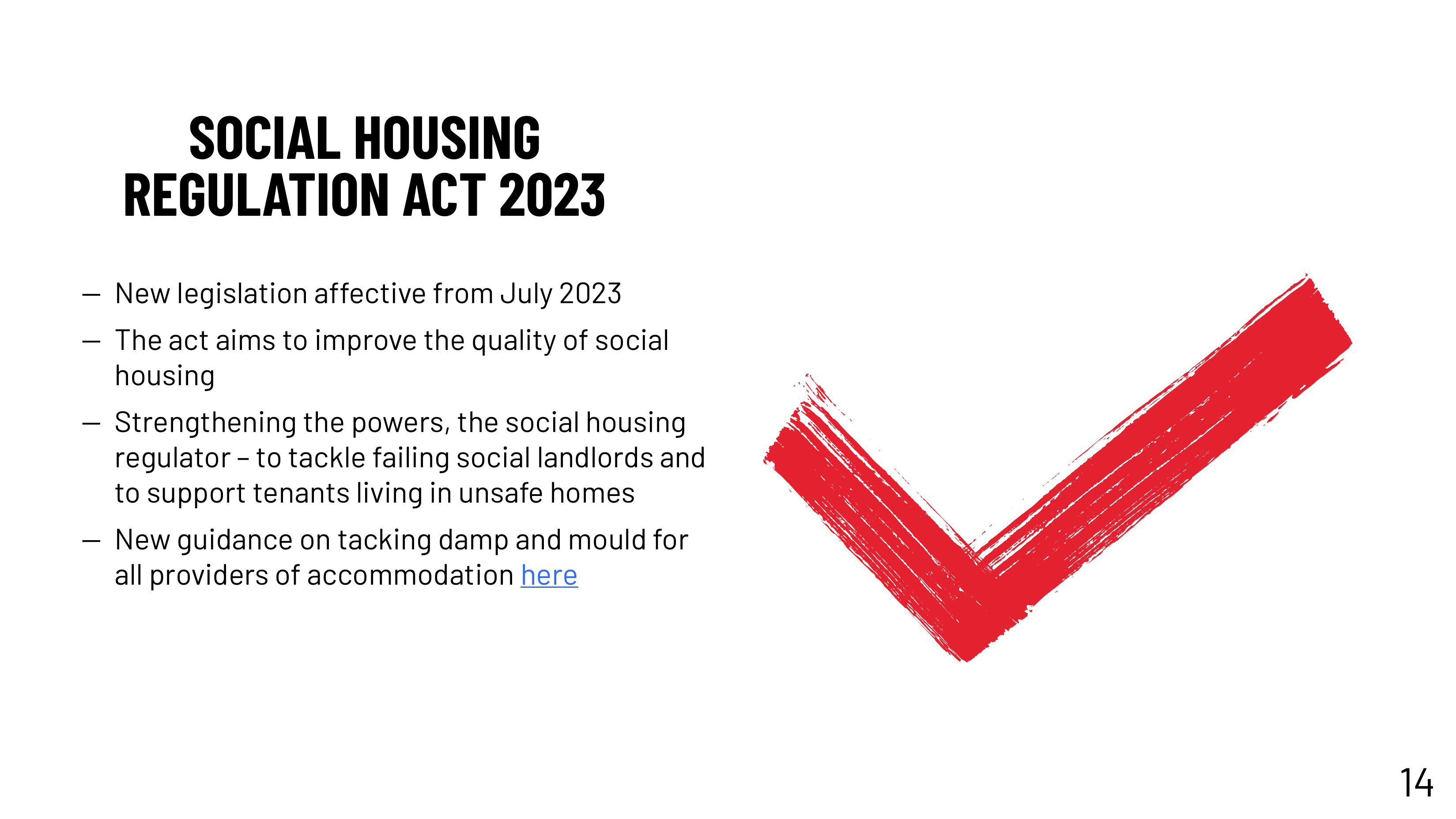

# Social housing regulation act 2023
New legislation affective from July 2023
The act aims to improve the quality of social housing
Strengthening the powers, the social housing regulator – to tackle failing social landlords and to support tenants living in unsafe homes
New guidance on tacking damp and mould for all providers of accommodation here

14